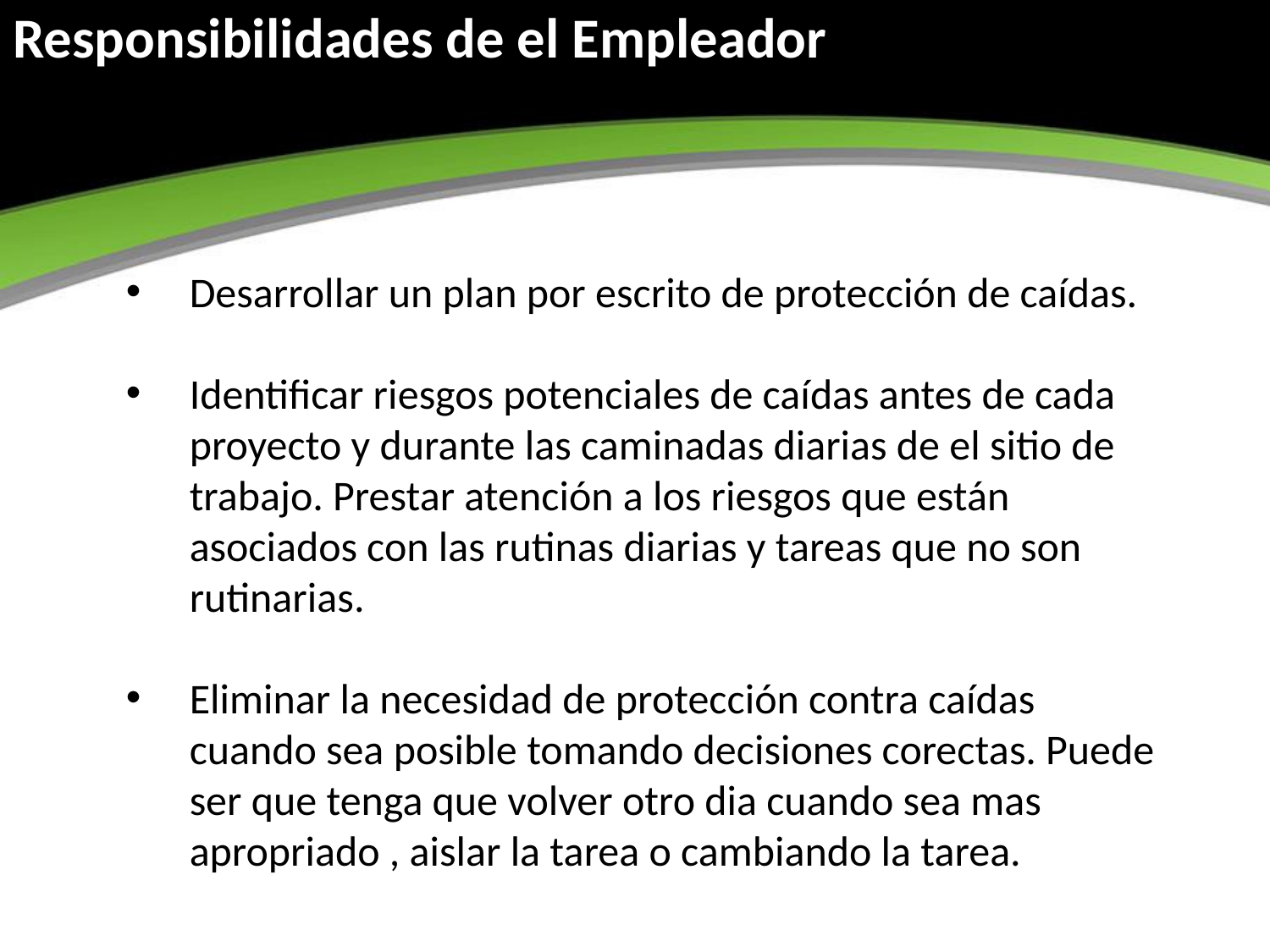

# Responsibilidades de el Empleador
Desarrollar un plan por escrito de protección de caídas.

Identificar riesgos potenciales de caídas antes de cada proyecto y durante las caminadas diarias de el sitio de trabajo. Prestar atención a los riesgos que están asociados con las rutinas diarias y tareas que no son rutinarias.

Eliminar la necesidad de protección contra caídas cuando sea posible tomando decisiones corectas. Puede ser que tenga que volver otro dia cuando sea mas apropriado , aislar la tarea o cambiando la tarea.